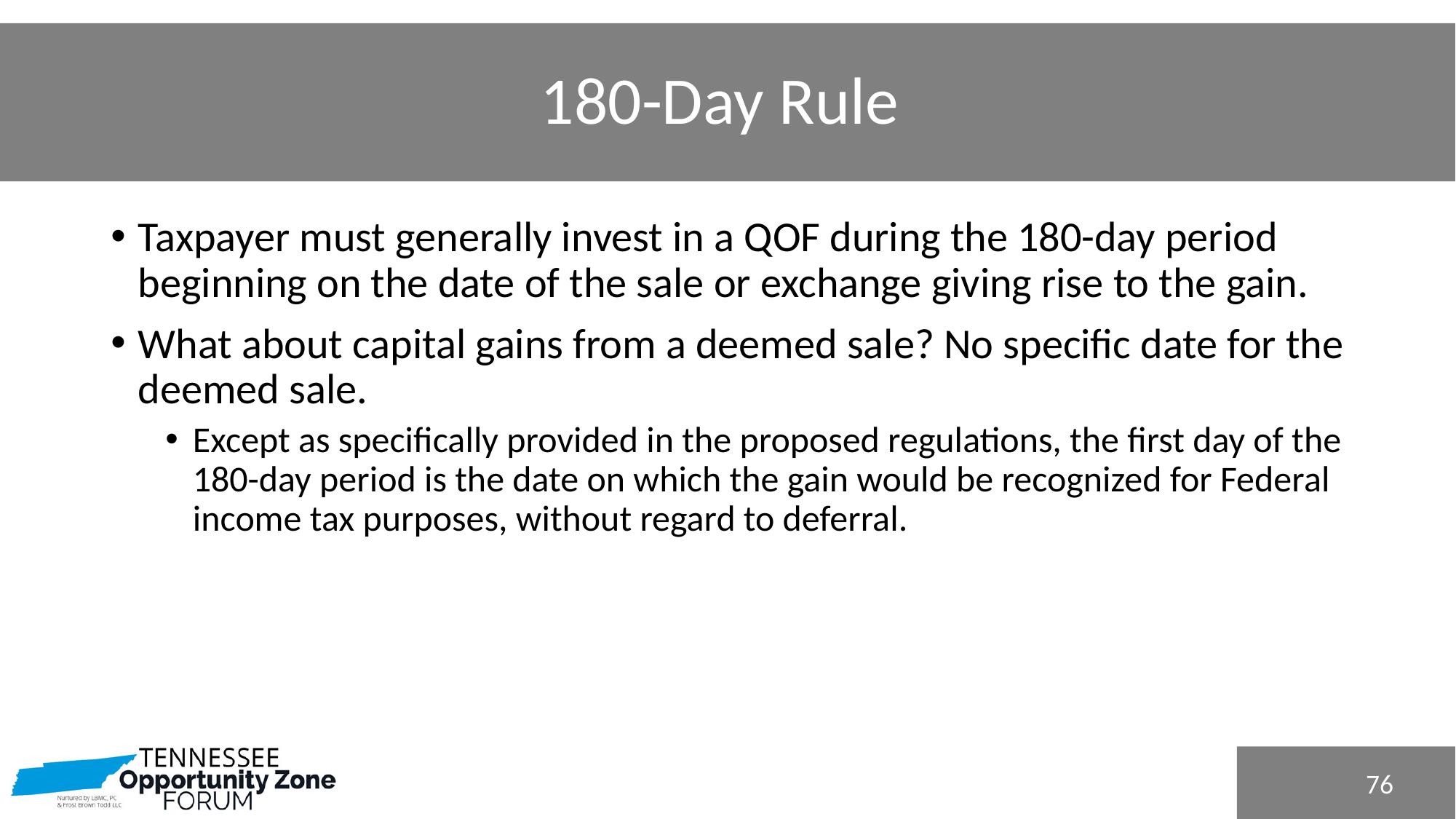

# 180-Day Rule
Taxpayer must generally invest in a QOF during the 180-day period beginning on the date of the sale or exchange giving rise to the gain.
What about capital gains from a deemed sale? No specific date for the deemed sale.
Except as specifically provided in the proposed regulations, the first day of the 180-day period is the date on which the gain would be recognized for Federal income tax purposes, without regard to deferral.